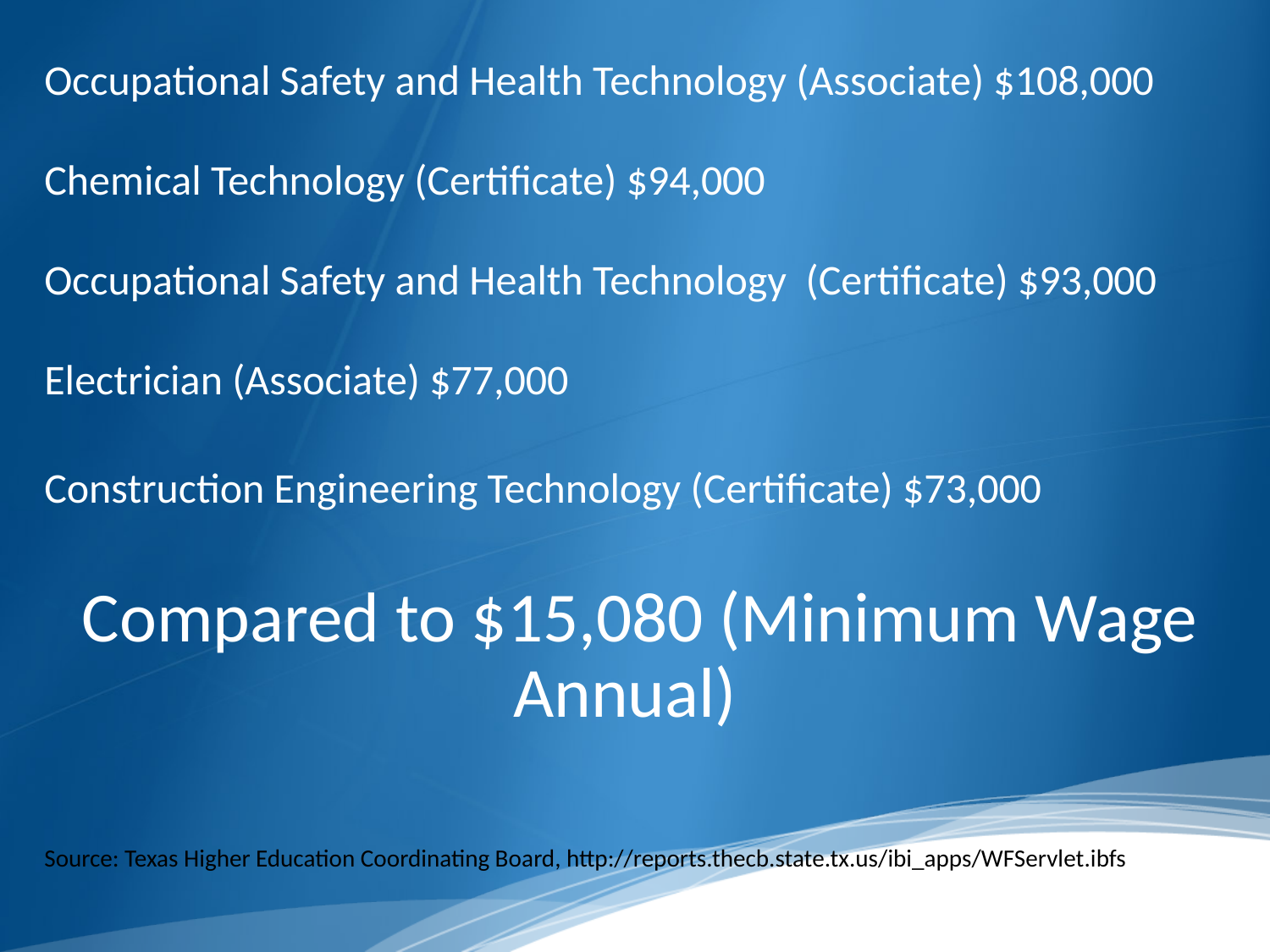

Occupational Safety and Health Technology (Associate) $108,000
Chemical Technology (Certificate) $94,000
Occupational Safety and Health Technology  (Certificate) $93,000
Electrician (Associate) $77,000

Construction Engineering Technology (Certificate) $73,000

Compared to $15,080 (Minimum Wage Annual)

Source: Texas Higher Education Coordinating Board, http://reports.thecb.state.tx.us/ibi_apps/WFServlet.ibfs